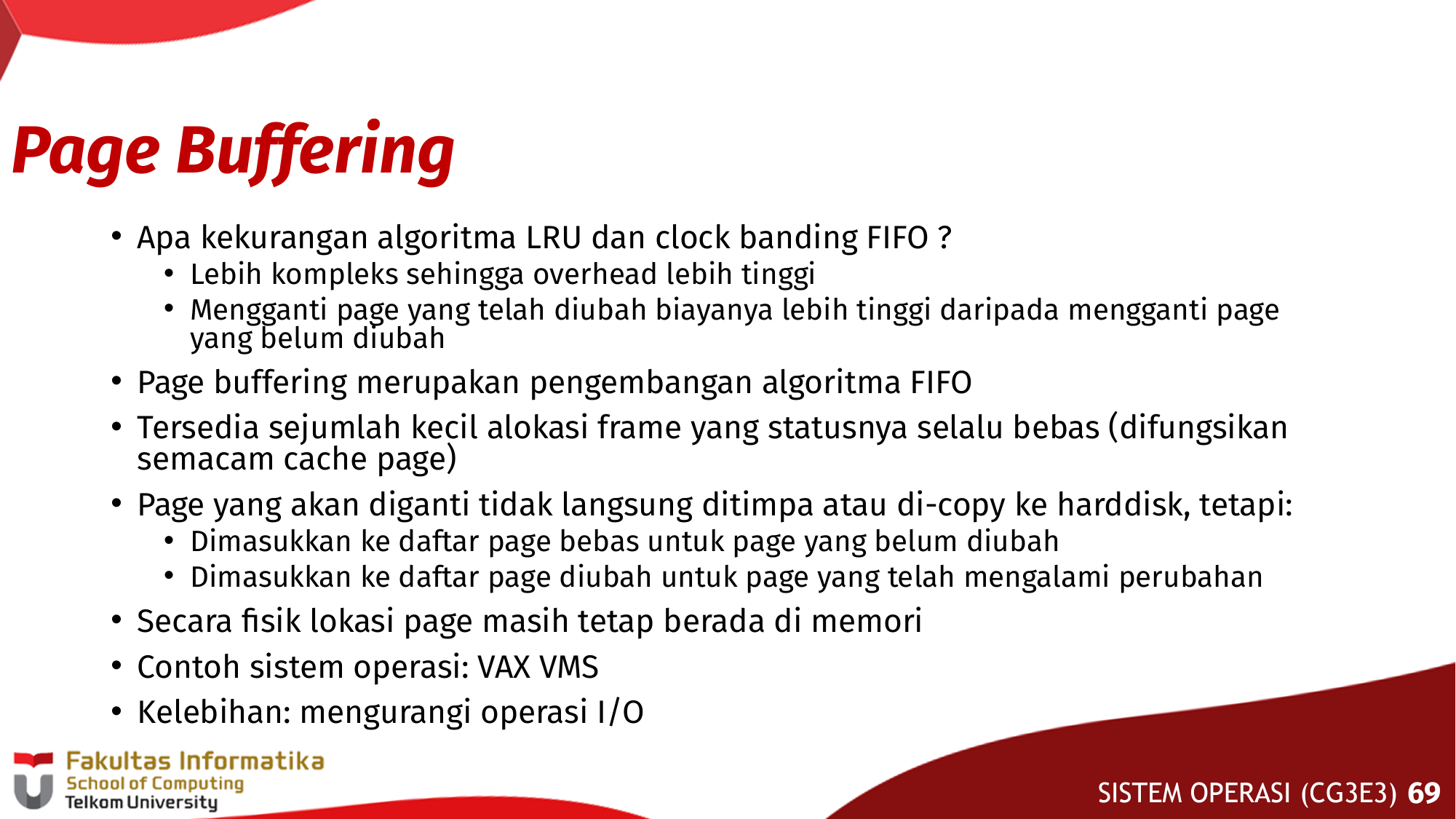

# Page Buffering
Apa kekurangan algoritma LRU dan clock banding FIFO ?
Lebih kompleks sehingga overhead lebih tinggi
Mengganti page yang telah diubah biayanya lebih tinggi daripada mengganti page yang belum diubah
Page buffering merupakan pengembangan algoritma FIFO
Tersedia sejumlah kecil alokasi frame yang statusnya selalu bebas (difungsikan semacam cache page)
Page yang akan diganti tidak langsung ditimpa atau di-copy ke harddisk, tetapi:
Dimasukkan ke daftar page bebas untuk page yang belum diubah
Dimasukkan ke daftar page diubah untuk page yang telah mengalami perubahan
Secara fisik lokasi page masih tetap berada di memori
Contoh sistem operasi: VAX VMS
Kelebihan: mengurangi operasi I/O
69